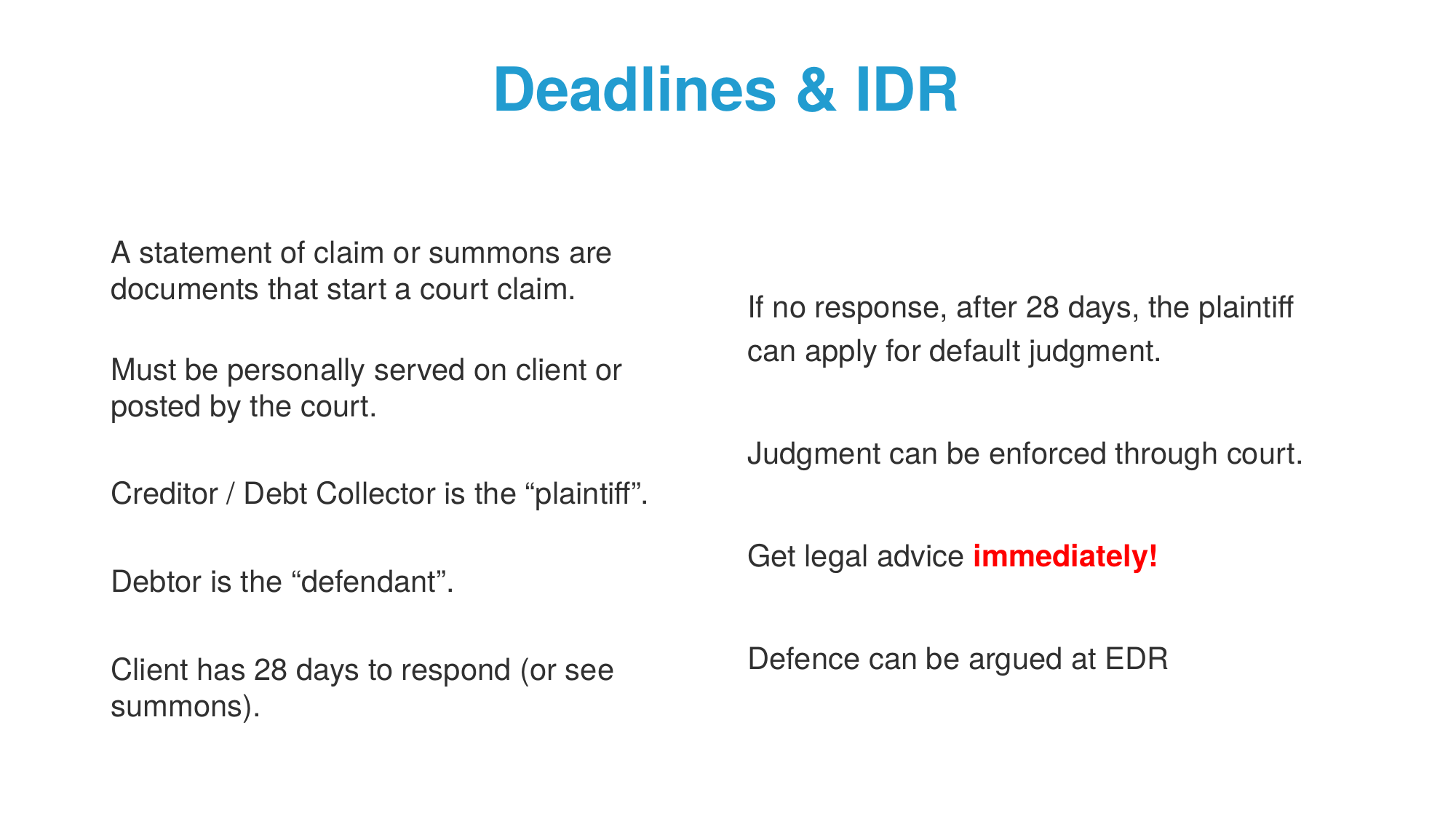

# Deadlines & IDR
A statement of claim or summons are documents that start a court claim.
Must be personally served on client or posted by the court.

Creditor / Debt Collector is the “plaintiff”.

Debtor is the “defendant”.

Client has 28 days to respond (or see summons).
If no response, after 28 days, the plaintiff can apply for default judgment.

Judgment can be enforced through court.

Get legal advice immediately!

Defence can be argued at EDR